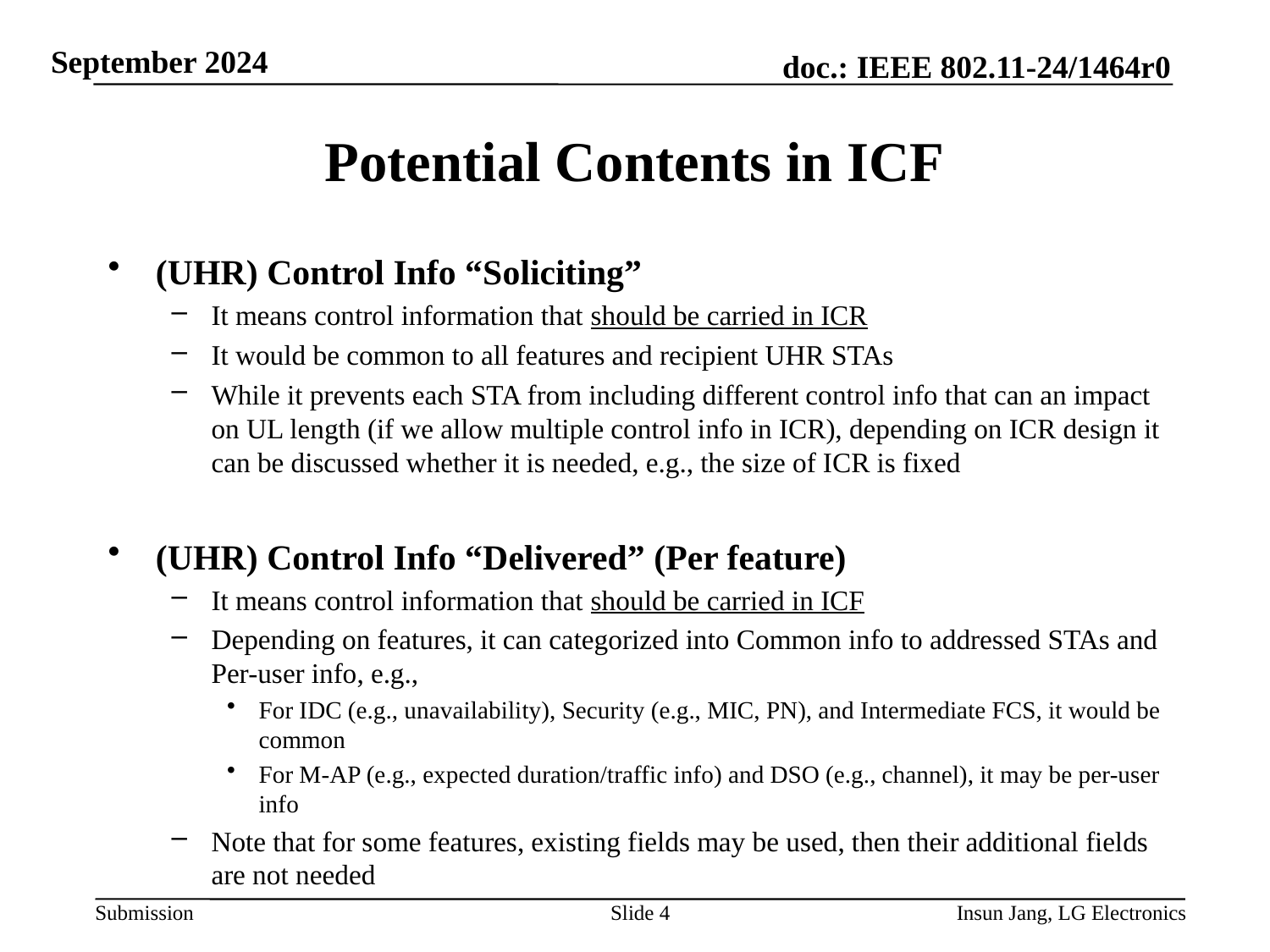

# Potential Contents in ICF
(UHR) Control Info “Soliciting”
It means control information that should be carried in ICR
It would be common to all features and recipient UHR STAs
While it prevents each STA from including different control info that can an impact on UL length (if we allow multiple control info in ICR), depending on ICR design it can be discussed whether it is needed, e.g., the size of ICR is fixed

(UHR) Control Info “Delivered” (Per feature)
It means control information that should be carried in ICF
Depending on features, it can categorized into Common info to addressed STAs and Per-user info, e.g.,
For IDC (e.g., unavailability), Security (e.g., MIC, PN), and Intermediate FCS, it would be common
For M-AP (e.g., expected duration/traffic info) and DSO (e.g., channel), it may be per-user info
Note that for some features, existing fields may be used, then their additional fields are not needed

Slide 4
Insun Jang, LG Electronics